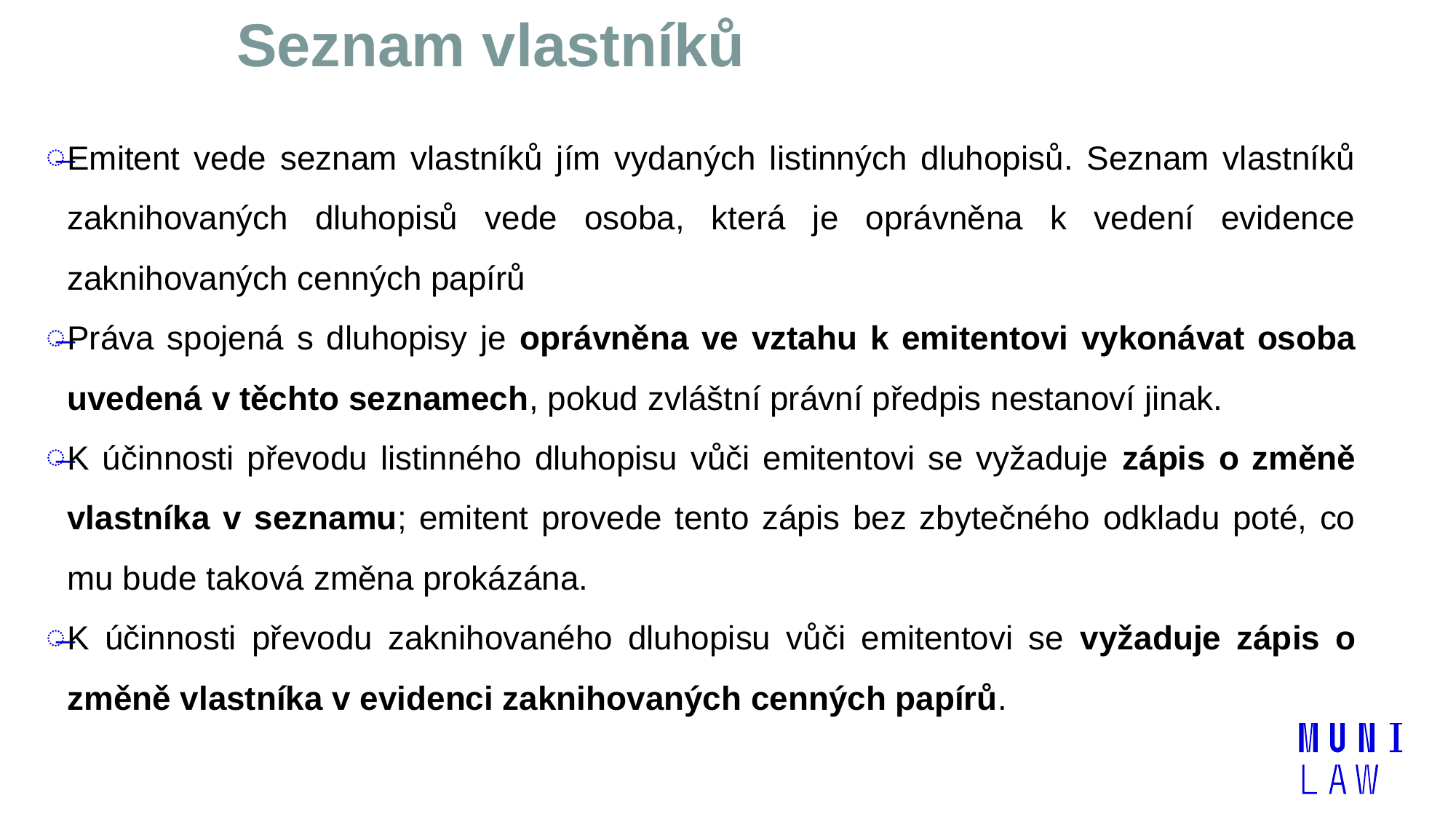

# Seznam vlastníků
Emitent vede seznam vlastníků jím vydaných listinných dluhopisů. Seznam vlastníků zaknihovaných dluhopisů vede osoba, která je oprávněna k vedení evidence zaknihovaných cenných papírů
Práva spojená s dluhopisy je oprávněna ve vztahu k emitentovi vykonávat osoba uvedená v těchto seznamech, pokud zvláštní právní předpis nestanoví jinak.
K účinnosti převodu listinného dluhopisu vůči emitentovi se vyžaduje zápis o změně vlastníka v seznamu; emitent provede tento zápis bez zbytečného odkladu poté, co mu bude taková změna prokázána.
K účinnosti převodu zaknihovaného dluhopisu vůči emitentovi se vyžaduje zápis o změně vlastníka v evidenci zaknihovaných cenných papírů.